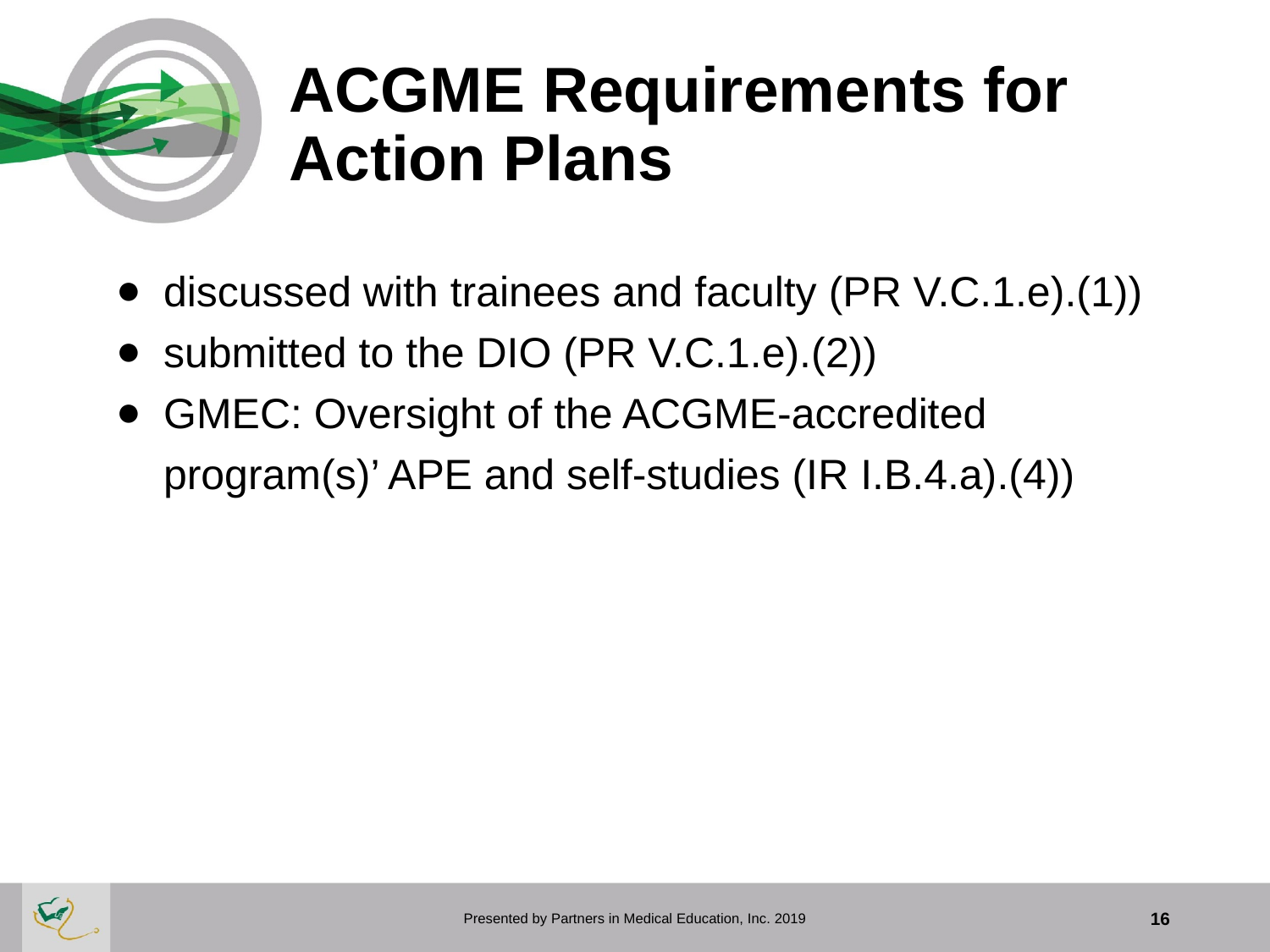

# ACGME Requirements for Action Plans
discussed with trainees and faculty (PR V.C.1.e).(1))
submitted to the DIO (PR V.C.1.e).(2))
GMEC: Oversight of the ACGME-accredited program(s)’ APE and self-studies (IR I.B.4.a).(4))

Presented by Partners in Medical Education, Inc. 2019
16